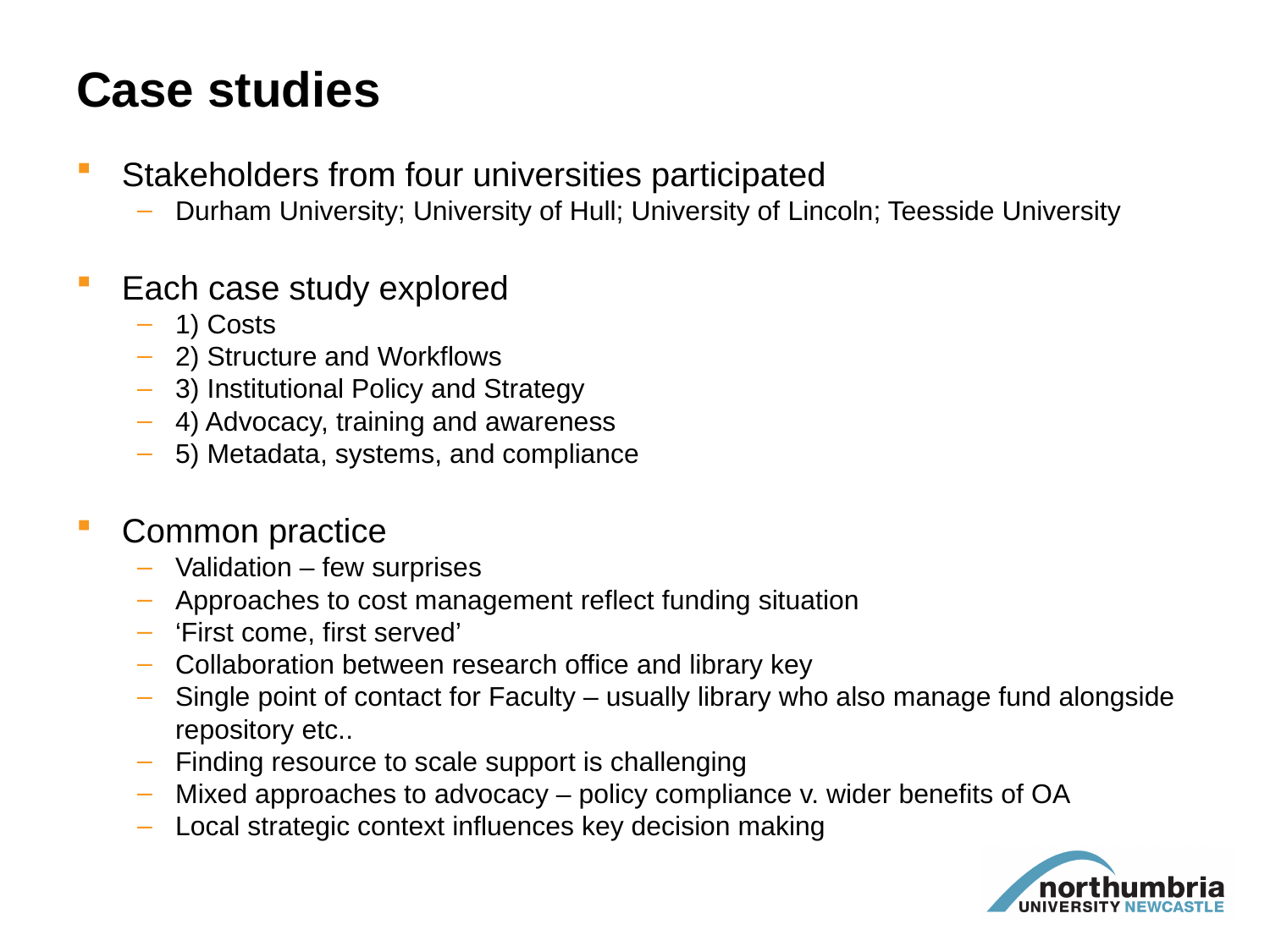

# Case studies
Stakeholders from four universities participated
Durham University; University of Hull; University of Lincoln; Teesside University

Each case study explored
1) Costs
2) Structure and Workflows
3) Institutional Policy and Strategy
4) Advocacy, training and awareness
5) Metadata, systems, and compliance

Common practice
Validation – few surprises
Approaches to cost management reflect funding situation
‘First come, first served’
Collaboration between research office and library key
Single point of contact for Faculty – usually library who also manage fund alongside repository etc..
Finding resource to scale support is challenging
Mixed approaches to advocacy – policy compliance v. wider benefits of OA
Local strategic context influences key decision making